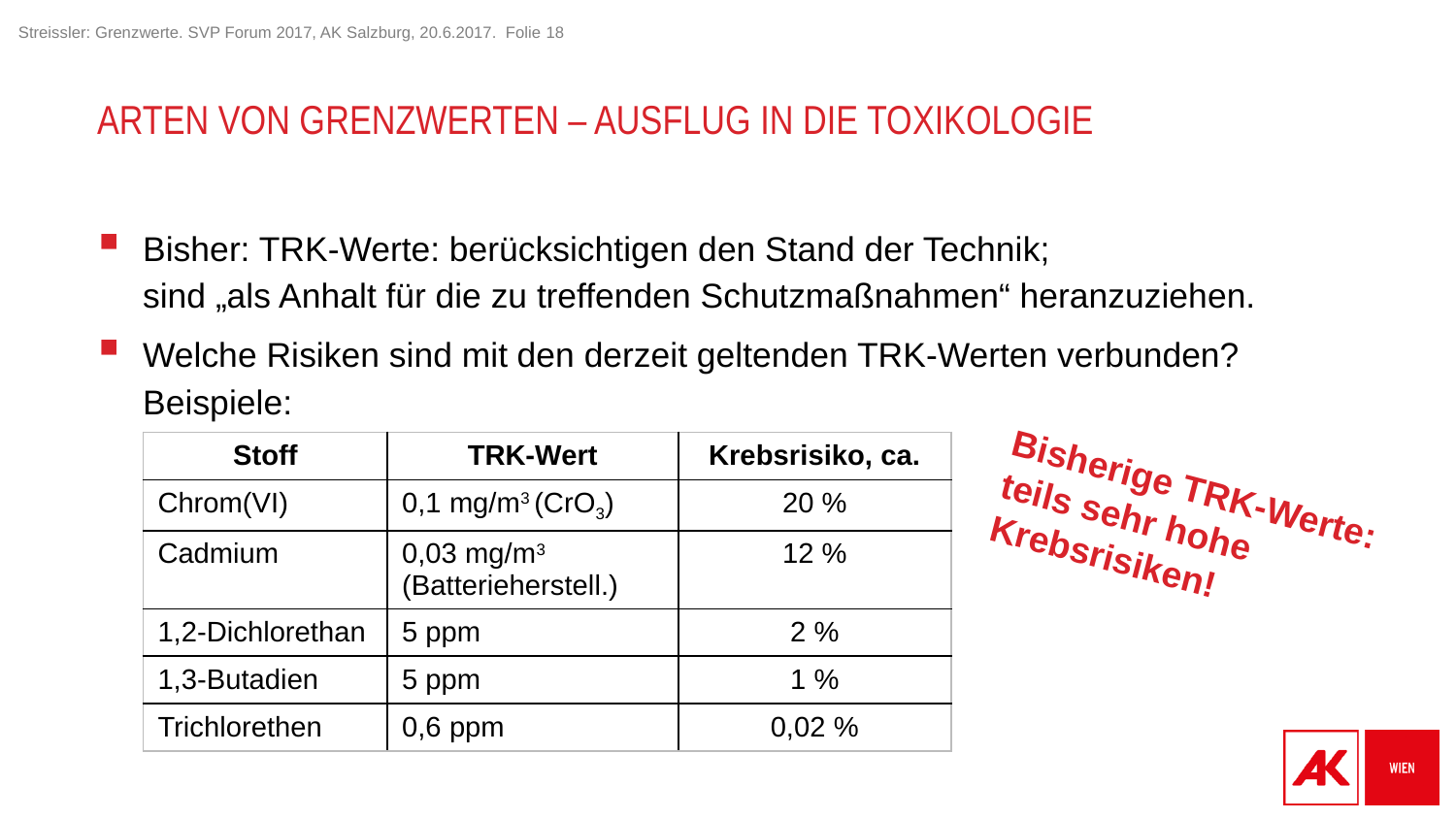

# Arten von Grenzwerten – Ausflug in die Toxikologie
Bisher: TRK-Werte: berücksichtigen den Stand der Technik;
sind „als Anhalt für die zu treffenden Schutzmaßnahmen“ heranzuziehen.
Welche Risiken sind mit den derzeit geltenden TRK-Werten verbunden? Beispiele:

| Stoff | TRK-Wert | Krebsrisiko, ca. |
| --- | --- | --- |
| Chrom(VI) | 0,1 mg/m3 (CrO3) | 20 % |
| Cadmium | 0,03 mg/m3 (Batterieherstell.) | 12 % |
| 1,2-Dichlorethan | 5 ppm | 2 % |
| 1,3-Butadien | 5 ppm | 1 % |
| Trichlorethen | 0,6 ppm | 0,02 % |
Bisherige TRK-Werte: teils sehr hohe Krebsrisiken!